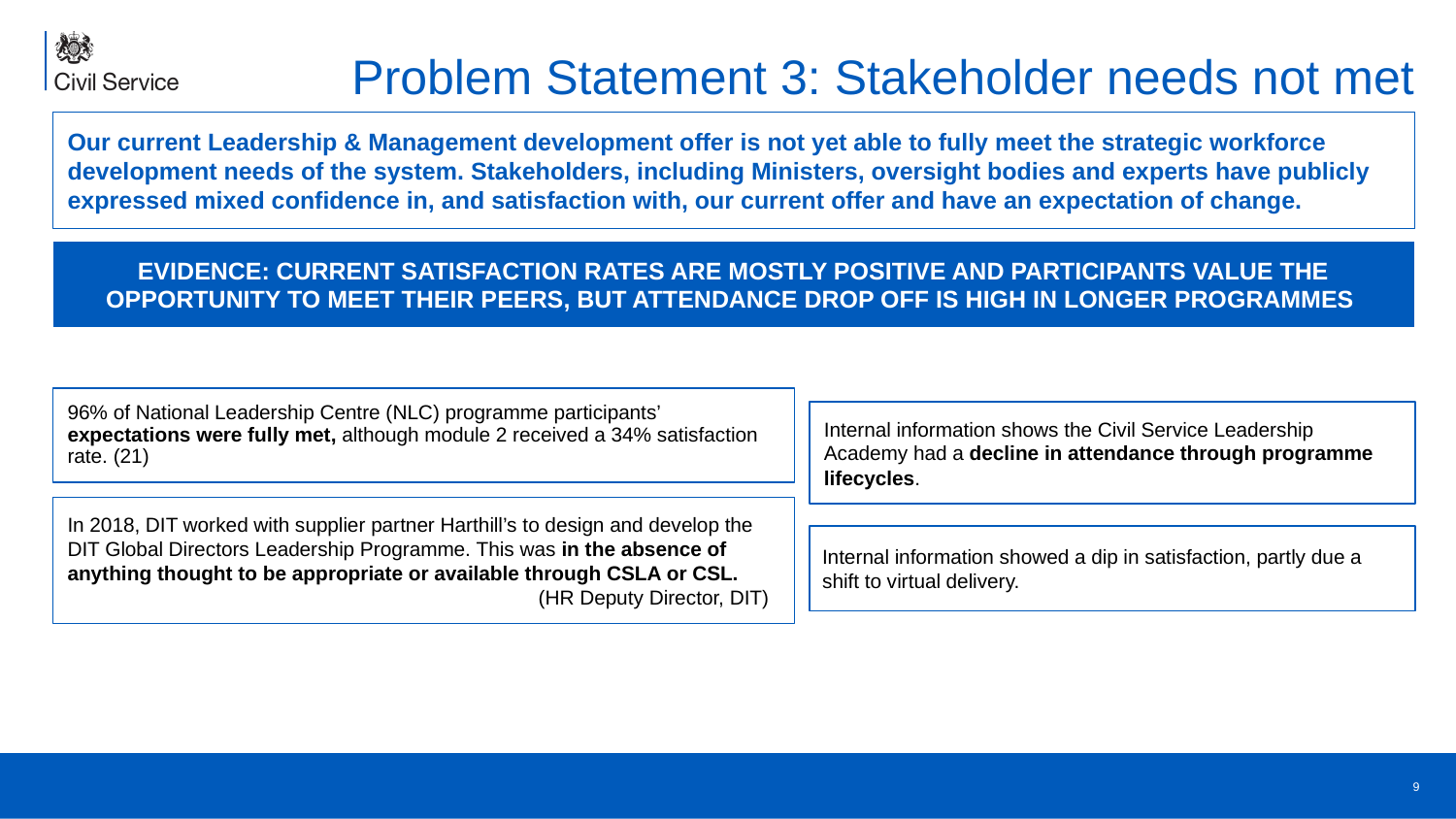

# Problem Statement 3: Stakeholder needs not met
Our current Leadership & Management development offer is not yet able to fully meet the strategic workforce development needs of the system. Stakeholders, including Ministers, oversight bodies and experts have publicly expressed mixed confidence in, and satisfaction with, our current offer and have an expectation of change.
EVIDENCE: CURRENT SATISFACTION RATES ARE MOSTLY POSITIVE AND PARTICIPANTS VALUE THE OPPORTUNITY TO MEET THEIR PEERS, BUT ATTENDANCE DROP OFF IS HIGH IN LONGER PROGRAMMES
96% of National Leadership Centre (NLC) programme participants’ expectations were fully met, although module 2 received a 34% satisfaction rate. (21)
Internal information shows the Civil Service Leadership Academy had a decline in attendance through programme lifecycles.
In 2018, DIT worked with supplier partner Harthill’s to design and develop the DIT Global Directors Leadership Programme. This was in the absence of anything thought to be appropriate or available through CSLA or CSL.
(HR Deputy Director, DIT)
Internal information showed a dip in satisfaction, partly due a shift to virtual delivery.